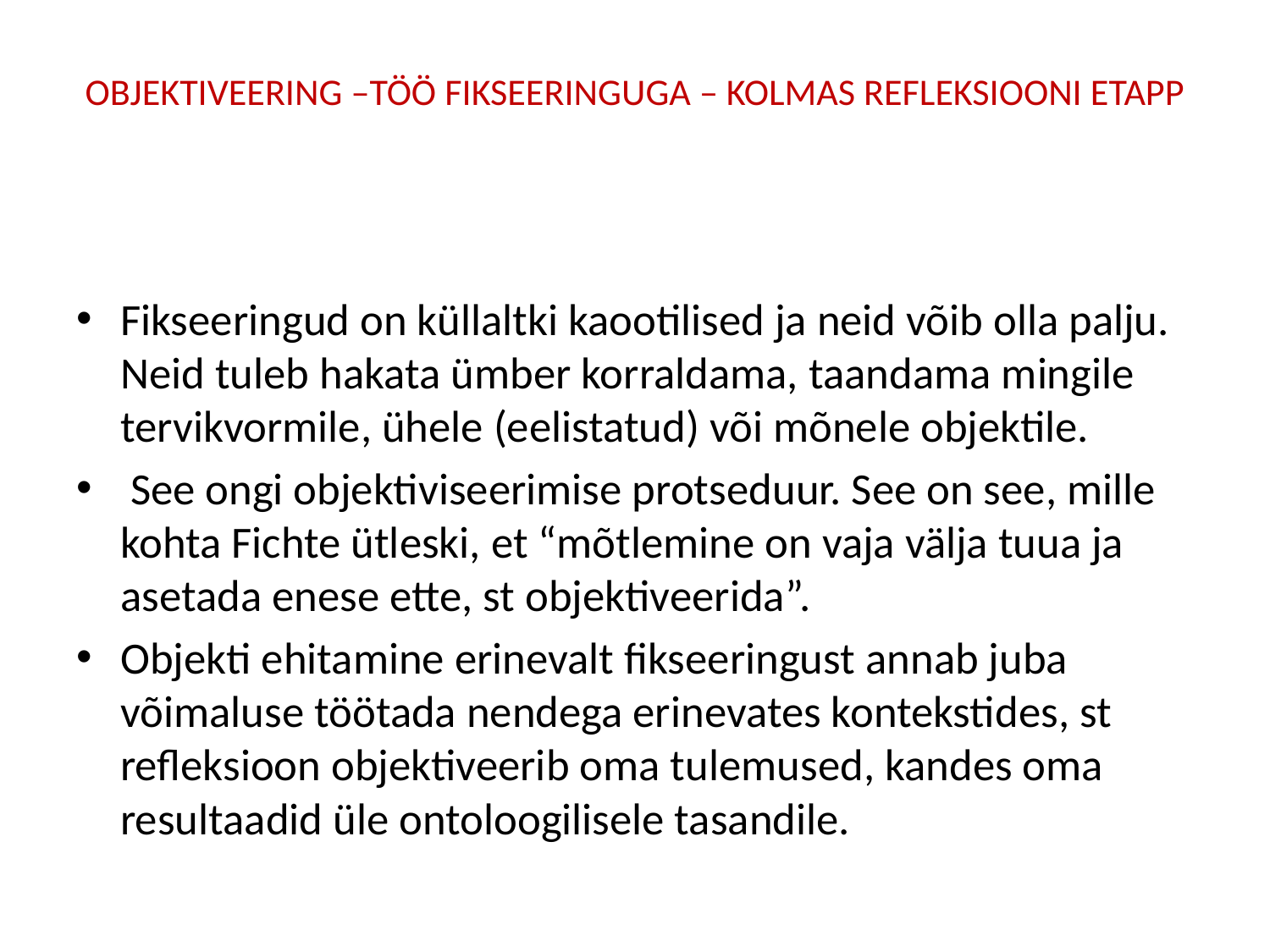

# OBJEKTIVEERING –TÖÖ FIKSEERINGUGA – KOLMAS REFLEKSIOONI ETAPP

Fikseeringud on küllaltki kaootilised ja neid võib olla palju. Neid tuleb hakata ümber korraldama, taandama mingile tervikvormile, ühele (eelistatud) või mõnele objektile.
 See ongi objektiviseerimise protseduur. See on see, mille kohta Fichte ütleski, et “mõtlemine on vaja välja tuua ja asetada enese ette, st objektiveerida”.
Objekti ehitamine erinevalt fikseeringust annab juba võimaluse töötada nendega erinevates kontekstides, st refleksioon objektiveerib oma tulemused, kandes oma resultaadid üle ontoloogilisele tasandile.